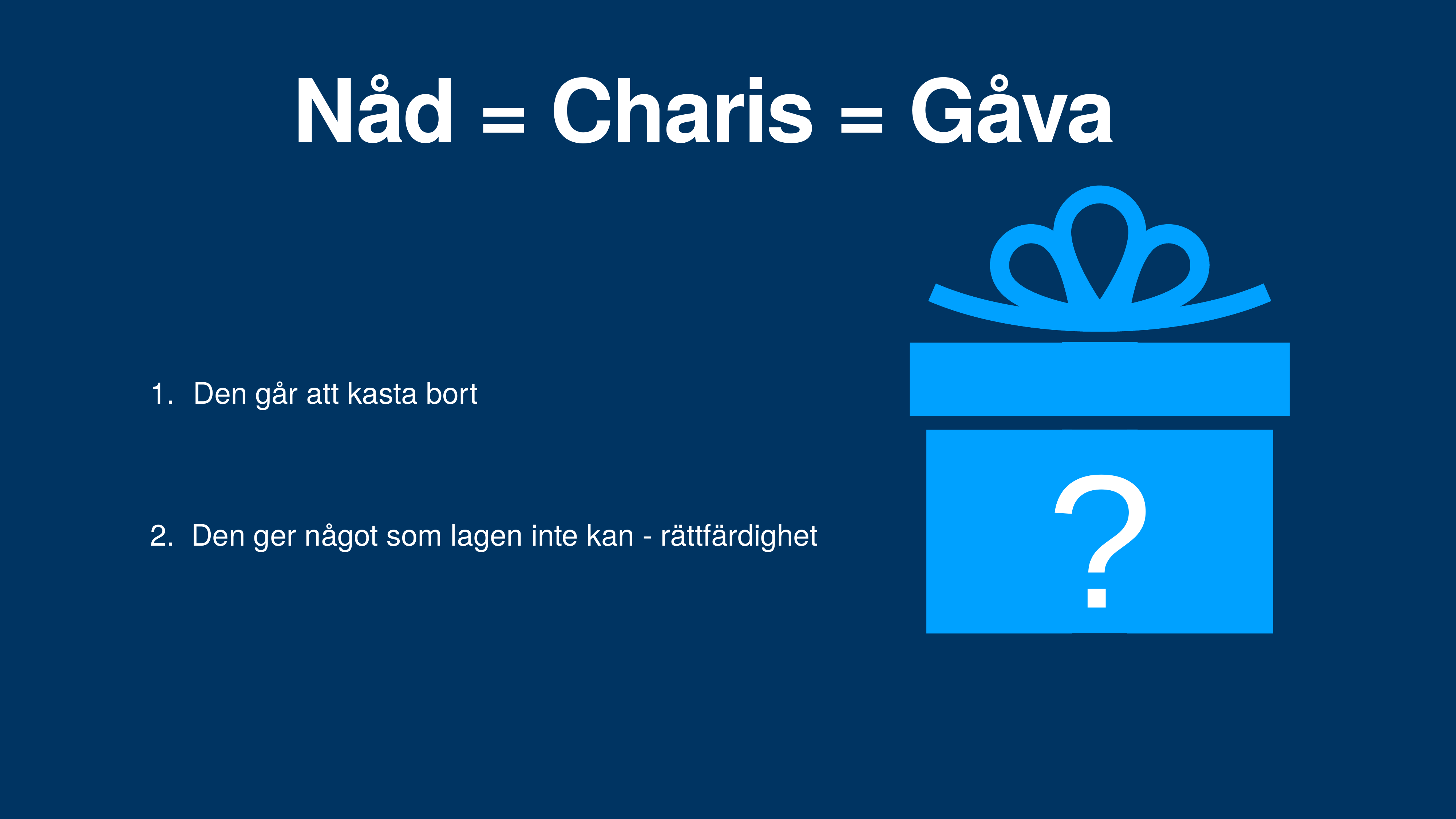

# Nåd = Charis = Gåva

  Den går att kasta bort

2.  Den ger något som lagen inte kan - rättfärdighet
?